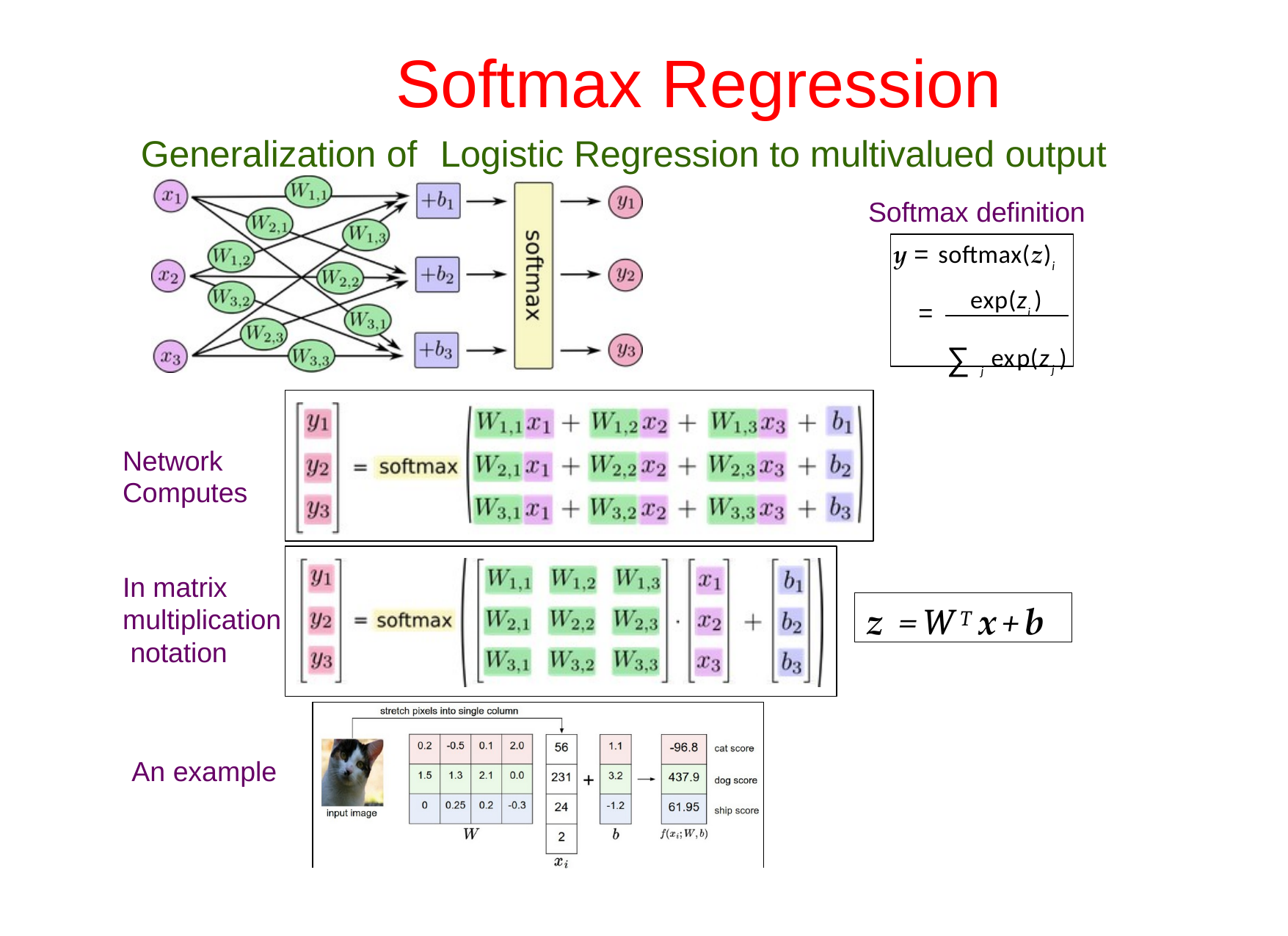

# Softmax Regression
Generalization of	Logistic Regression to multivalued output
Softmax definition

y = softmax(z)i
exp(zi )

=
∑j  exp(zj )

Network  Computes

In matrix  multiplication  notation
z =WTx+b

An example